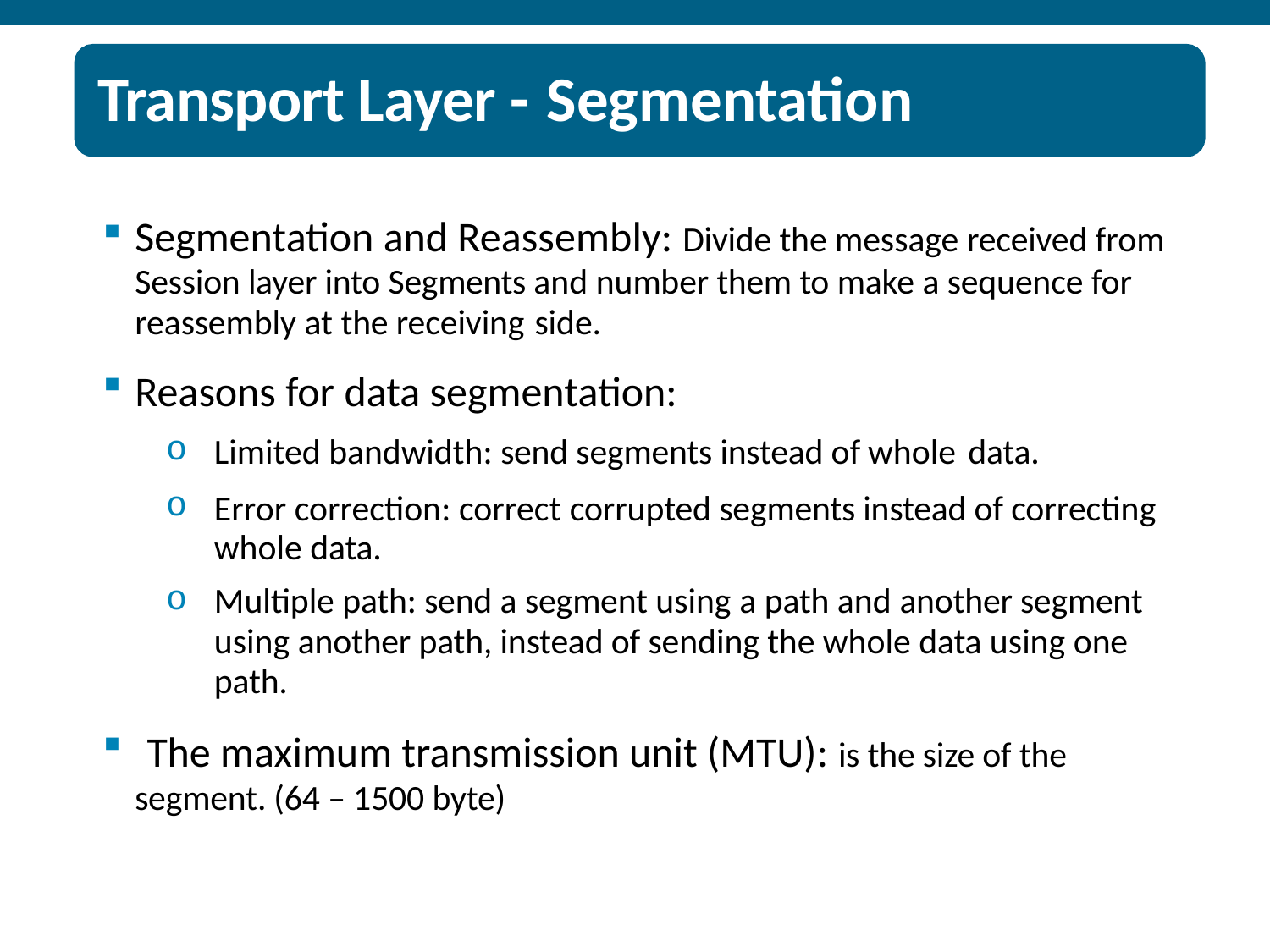

# Transport Layer - Segmentation
Segmentation and Reassembly: Divide the message received from  Session layer into Segments and number them to make a sequence for  reassembly at the receiving side.
Reasons for data segmentation:
Limited bandwidth: send segments instead of whole data.
Error correction: correct corrupted segments instead of correcting  whole data.
Multiple path: send a segment using a path and another segment  using another path, instead of sending the whole data using one  path.
 The maximum transmission unit (MTU): is the size of the segment. (64 – 1500 byte)